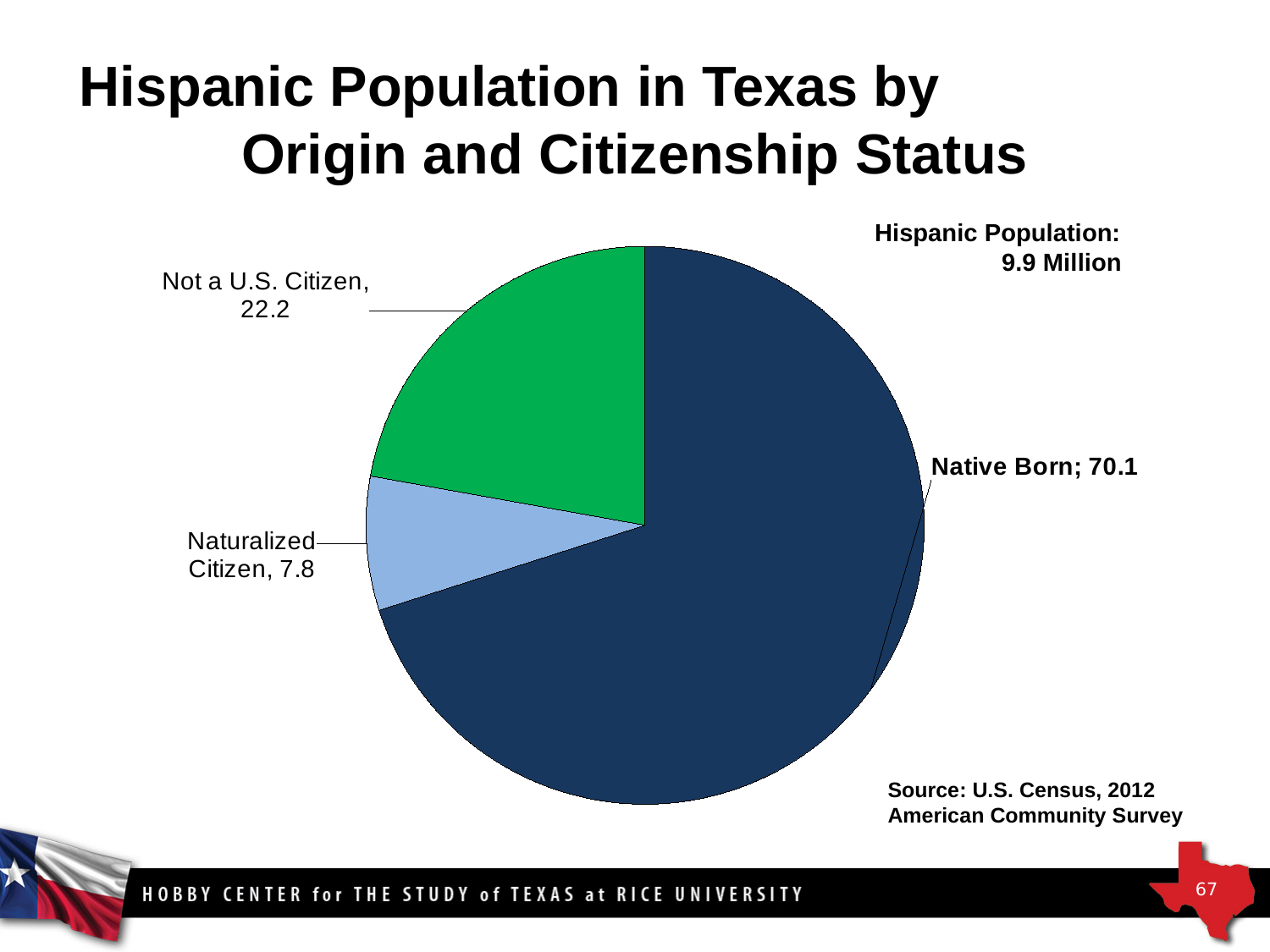

# Hispanic Population in Texas by                 Origin and Citizenship Status

### Chart

| Category |  |
|---|---|
| Native Born | 70.0709874900988 |
|         Naturalized Citizen | 7.759250911814282 |
|         Not a U.S. Citizen | 22.16976159808692 |
Hispanic Population:                   	9.9 Million
Source: U.S. Census, 2012 American Community Survey
67